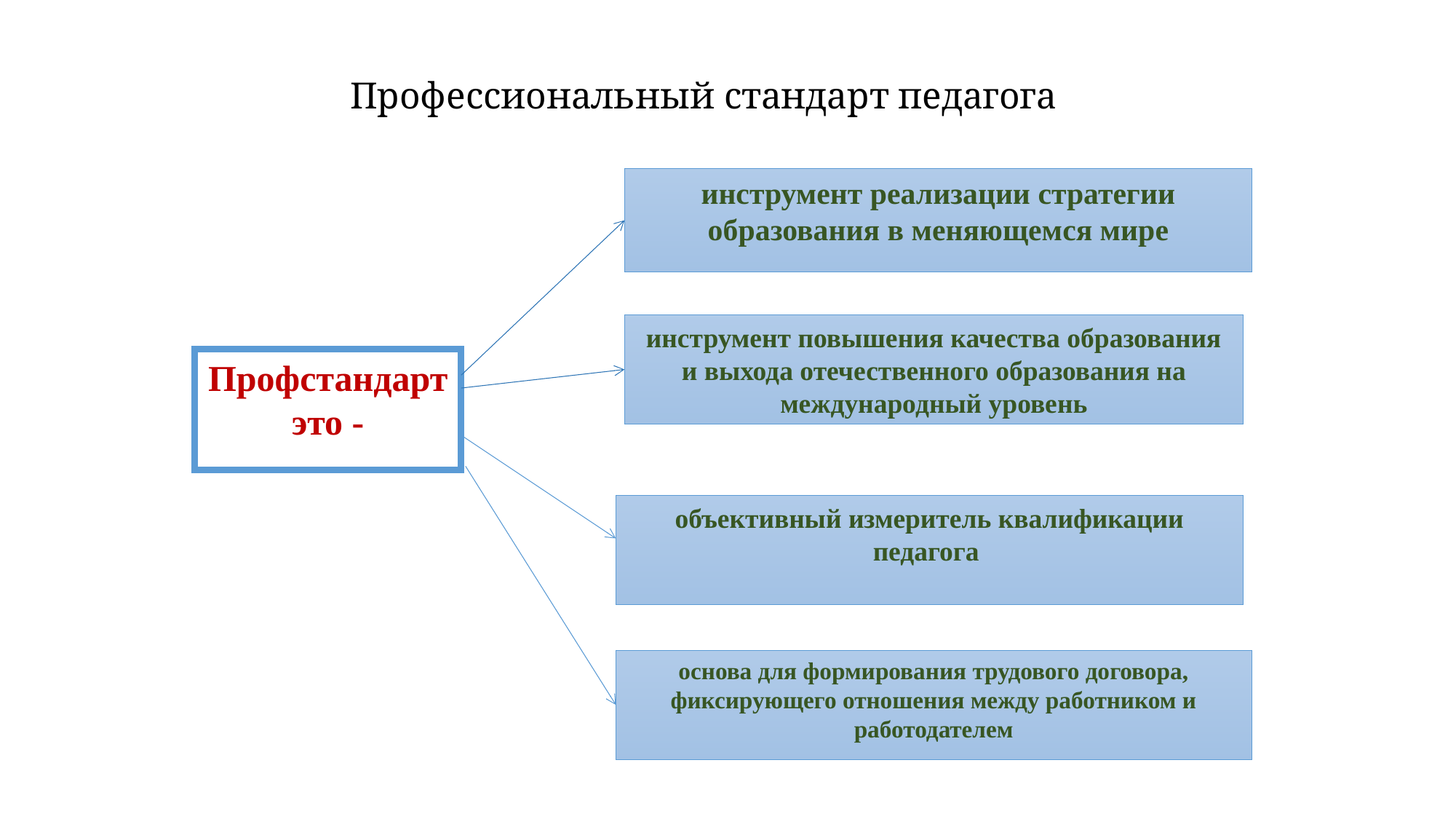

# Профессиональный стандарт педагога
инструмент реализации стратегии образования в меняющемся мире

инструмент повышения качества образования и выхода отечественного образования на международный уровень

Профстандарт это -
объективный измеритель квалификации педагога

основа для формирования трудового договора, фиксирующего отношения между работником и работодателем